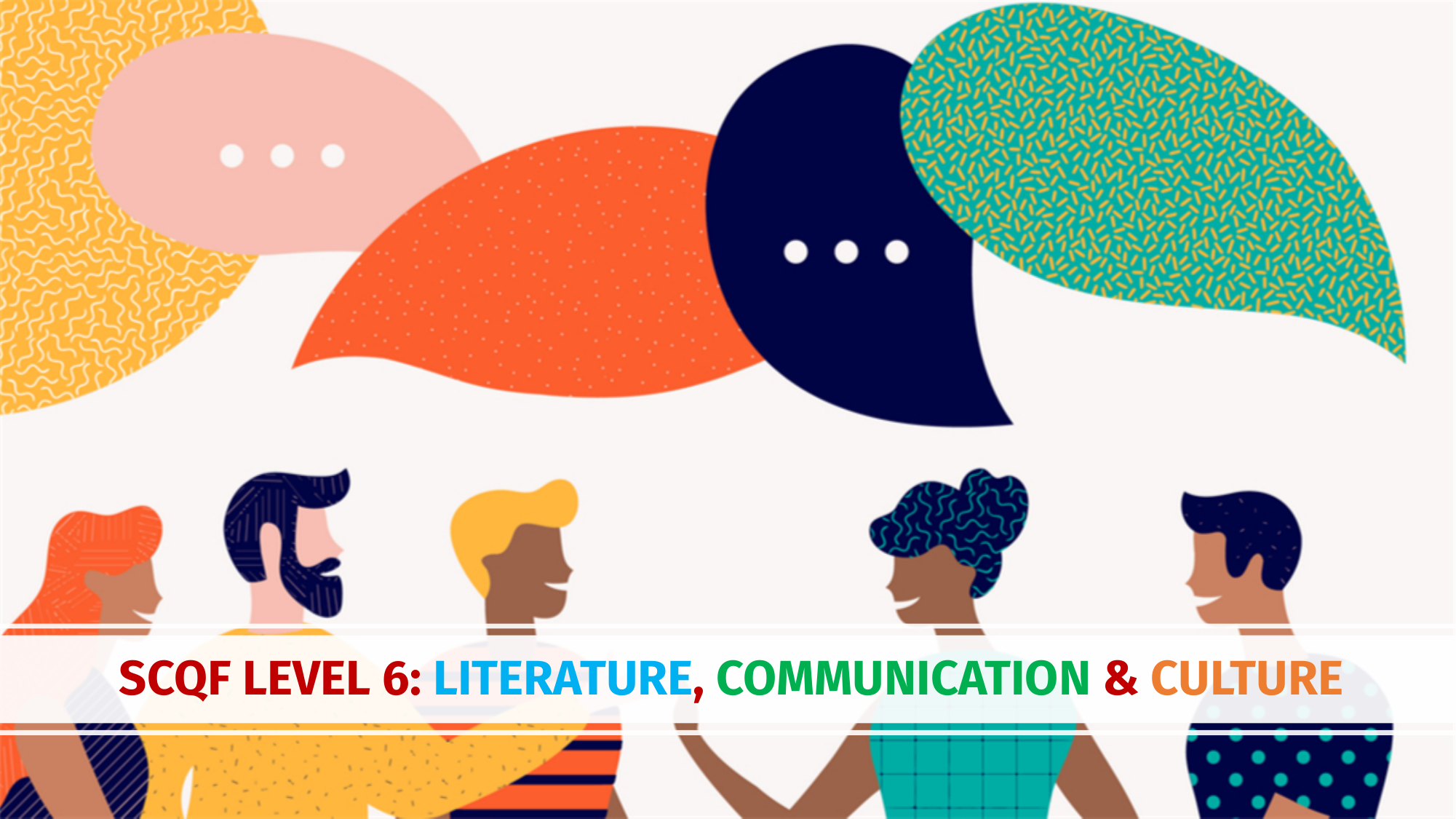

# SCQF LEVEL 6: LITERATURE, COMMUNICATION & CULTURE